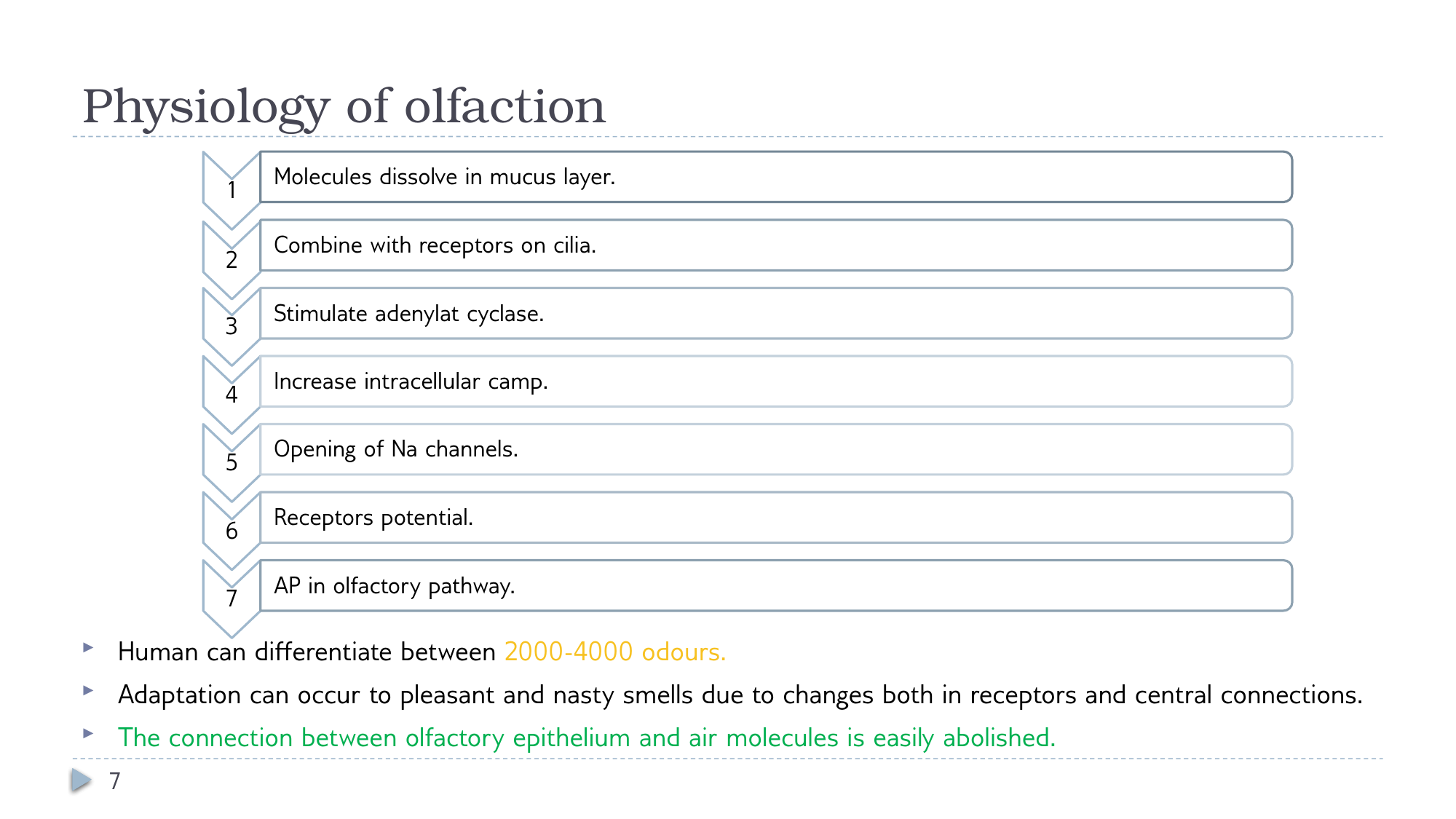

# Physiology of olfaction
Molecules dissolve in mucus layer.
1
Combine with receptors on cilia.
2
3
Stimulate adenylat cyclase.
4
Increase intracellular camp.
5
Opening of Na channels.
6
Receptors potential.
7
AP in olfactory pathway.
Human can differentiate between 2000-4000 odours.
Adaptation can occur to pleasant and nasty smells due to changes both in receptors and central connections.
The connection between olfactory epithelium and air molecules is easily abolished.

7